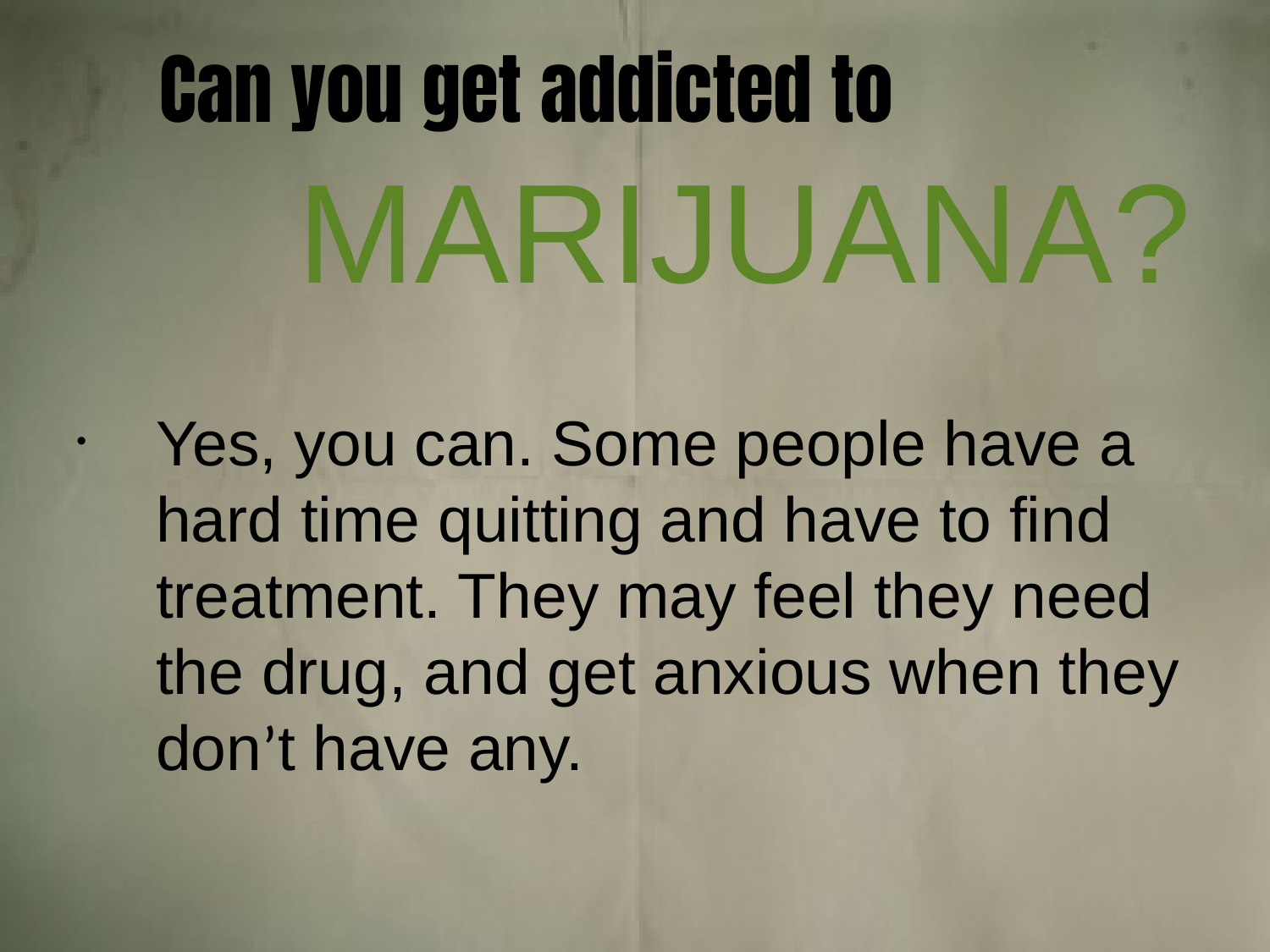

# Can you get addicted to
MARIJUANA?

Yes, you can. Some people have a hard time quitting and have to find treatment. They may feel they need the drug, and get anxious when they don’t have any.